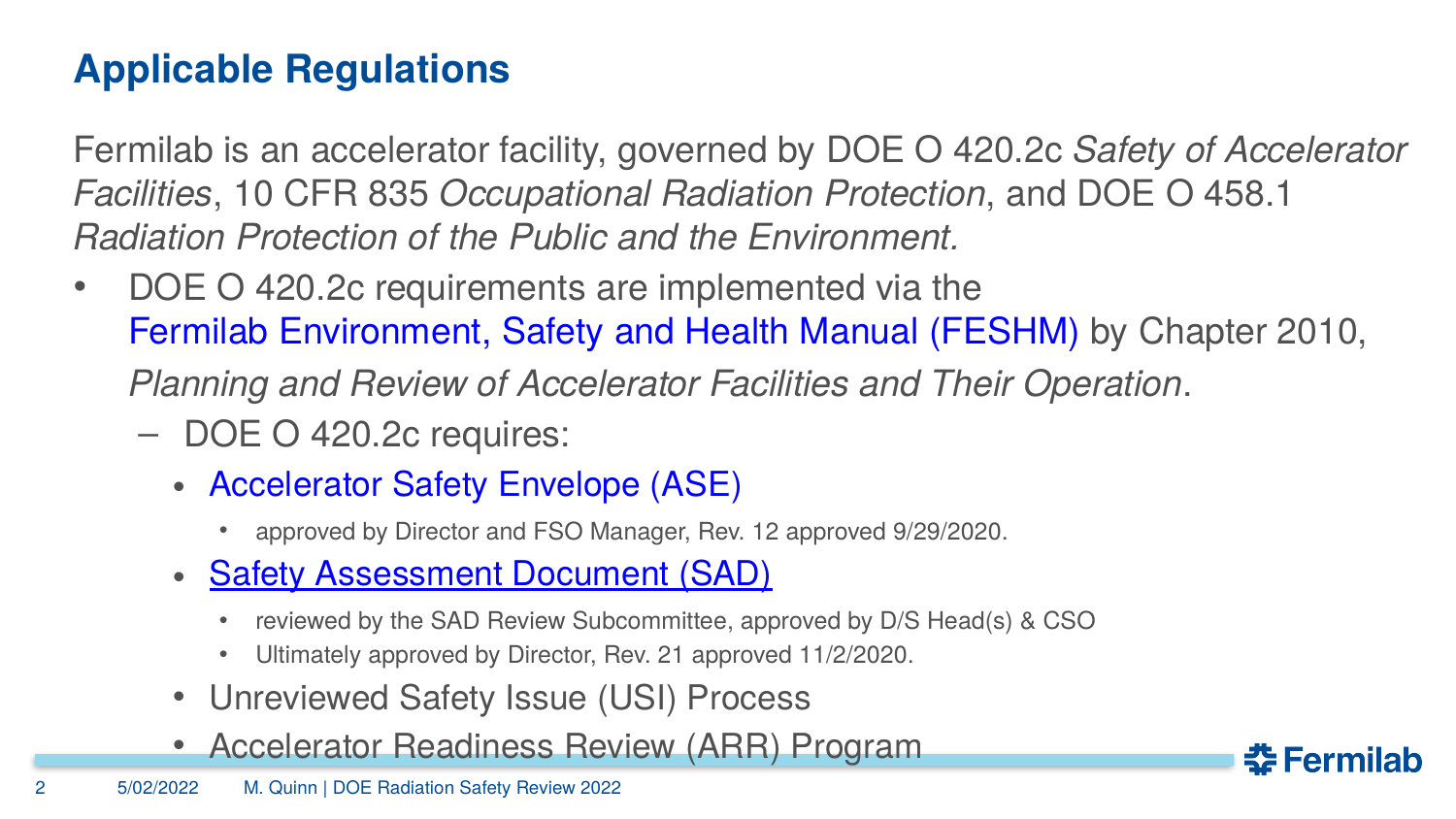

# Applicable Regulations
Fermilab is an accelerator facility, governed by DOE O 420.2c Safety of Accelerator Facilities, 10 CFR 835 Occupational Radiation Protection, and DOE O 458.1 Radiation Protection of the Public and the Environment.
DOE O 420.2c requirements are implemented via the Fermilab Environment, Safety and Health Manual (FESHM) by Chapter 2010, Planning and Review of Accelerator Facilities and Their Operation.
DOE O 420.2c requires:
Accelerator Safety Envelope (ASE)
approved by Director and FSO Manager, Rev. 12 approved 9/29/2020.
Safety Assessment Document (SAD)
reviewed by the SAD Review Subcommittee, approved by D/S Head(s) & CSO
Ultimately approved by Director, Rev. 21 approved 11/2/2020.
Unreviewed Safety Issue (USI) Process
Accelerator Readiness Review (ARR) Program
2
5/02/2022
M. Quinn | DOE Radiation Safety Review 2022